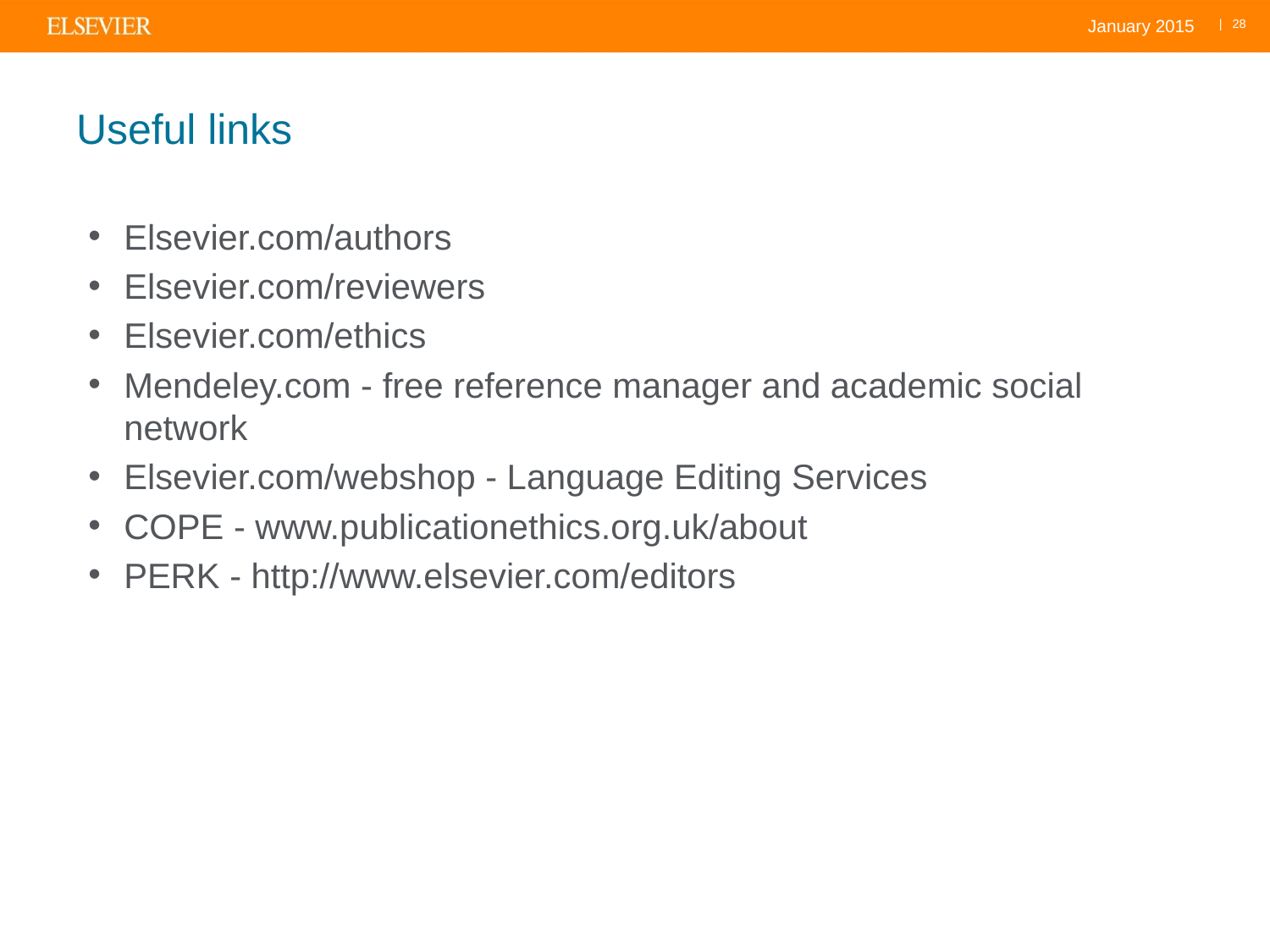

January 2015
# Useful links
Elsevier.com/authors
Elsevier.com/reviewers
Elsevier.com/ethics
Mendeley.com - free reference manager and academic social network
Elsevier.com/webshop - Language Editing Services
COPE - www.publicationethics.org.uk/about
PERK - http://www.elsevier.com/editors